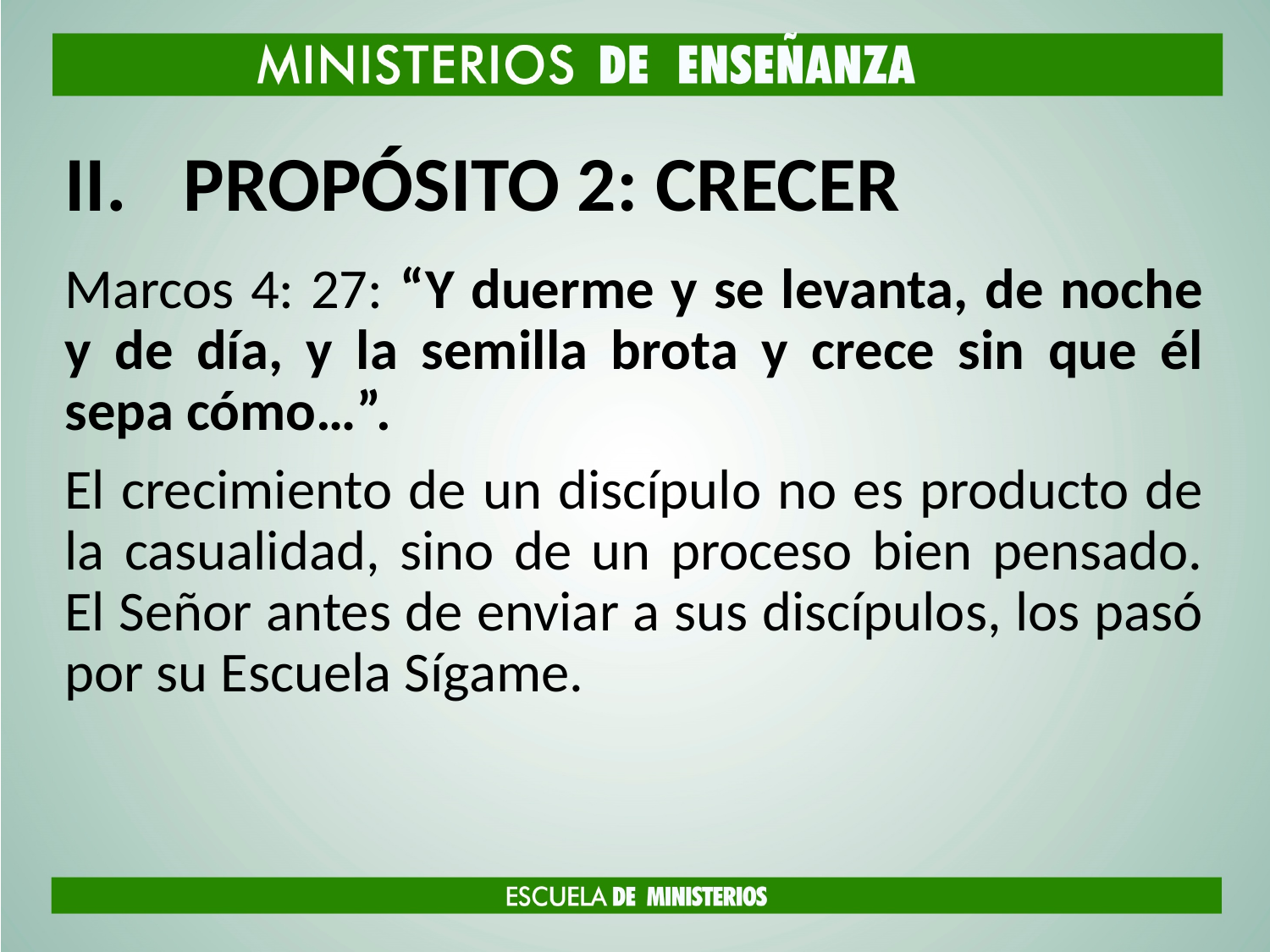

# PROPÓSITO 2: CRECER
Marcos 4: 27: “Y duerme y se levanta, de noche y de día, y la semilla brota y crece sin que él sepa cómo…”.
El crecimiento de un discípulo no es producto de la casualidad, sino de un proceso bien pensado. El Señor antes de enviar a sus discípulos, los pasó por su Escuela Sígame.